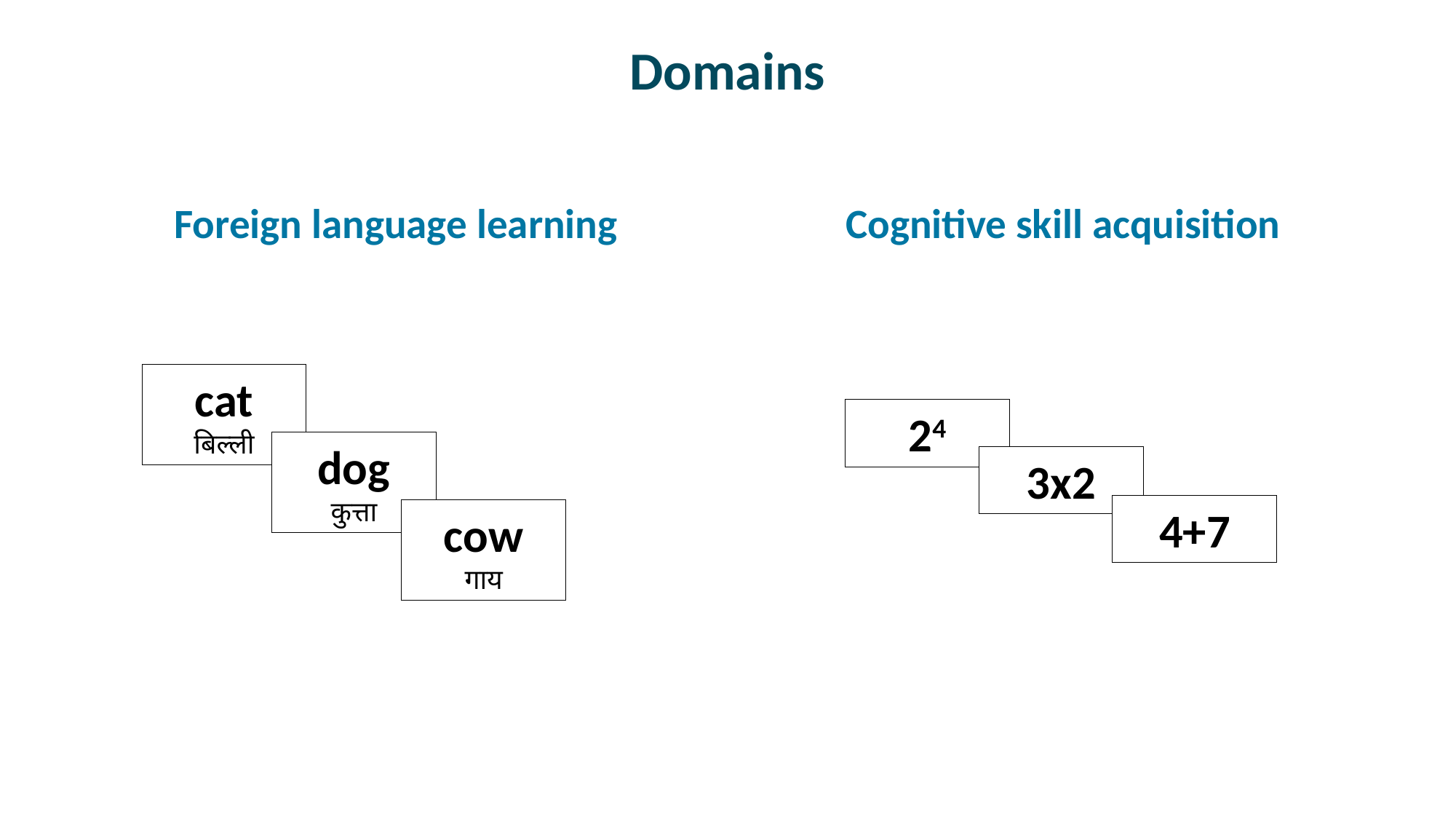

# Domains
Foreign language learning
Cognitive skill acquisition
cat
बिल्ली
24
dog
कुत्ता
3x2
4+7
cow
गाय